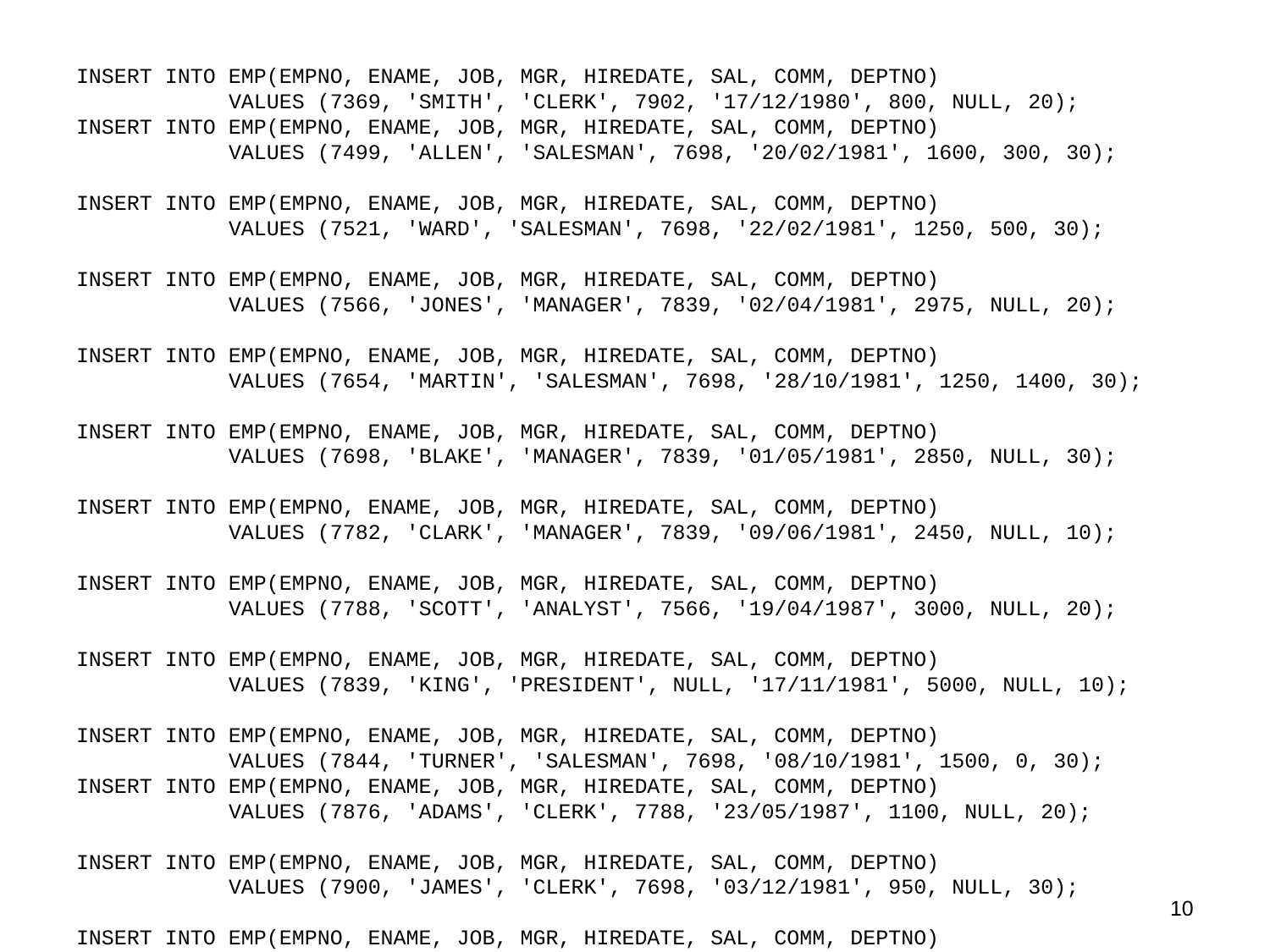

INSERT INTO EMP(EMPNO, ENAME, JOB, MGR, HIREDATE, SAL, COMM, DEPTNO)
            VALUES (7369, 'SMITH', 'CLERK', 7902, '17/12/1980', 800, NULL, 20);
INSERT INTO EMP(EMPNO, ENAME, JOB, MGR, HIREDATE, SAL, COMM, DEPTNO)
            VALUES (7499, 'ALLEN', 'SALESMAN', 7698, '20/02/1981', 1600, 300, 30);
INSERT INTO EMP(EMPNO, ENAME, JOB, MGR, HIREDATE, SAL, COMM, DEPTNO)
            VALUES (7521, 'WARD', 'SALESMAN', 7698, '22/02/1981', 1250, 500, 30);
INSERT INTO EMP(EMPNO, ENAME, JOB, MGR, HIREDATE, SAL, COMM, DEPTNO)
            VALUES (7566, 'JONES', 'MANAGER', 7839, '02/04/1981', 2975, NULL, 20);
INSERT INTO EMP(EMPNO, ENAME, JOB, MGR, HIREDATE, SAL, COMM, DEPTNO)
            VALUES (7654, 'MARTIN', 'SALESMAN', 7698, '28/10/1981', 1250, 1400, 30);
INSERT INTO EMP(EMPNO, ENAME, JOB, MGR, HIREDATE, SAL, COMM, DEPTNO)
            VALUES (7698, 'BLAKE', 'MANAGER', 7839, '01/05/1981', 2850, NULL, 30);
INSERT INTO EMP(EMPNO, ENAME, JOB, MGR, HIREDATE, SAL, COMM, DEPTNO)
            VALUES (7782, 'CLARK', 'MANAGER', 7839, '09/06/1981', 2450, NULL, 10);
INSERT INTO EMP(EMPNO, ENAME, JOB, MGR, HIREDATE, SAL, COMM, DEPTNO)
            VALUES (7788, 'SCOTT', 'ANALYST', 7566, '19/04/1987', 3000, NULL, 20);
INSERT INTO EMP(EMPNO, ENAME, JOB, MGR, HIREDATE, SAL, COMM, DEPTNO)
            VALUES (7839, 'KING', 'PRESIDENT', NULL, '17/11/1981', 5000, NULL, 10);
INSERT INTO EMP(EMPNO, ENAME, JOB, MGR, HIREDATE, SAL, COMM, DEPTNO)
            VALUES (7844, 'TURNER', 'SALESMAN', 7698, '08/10/1981', 1500, 0, 30);
INSERT INTO EMP(EMPNO, ENAME, JOB, MGR, HIREDATE, SAL, COMM, DEPTNO)
            VALUES (7876, 'ADAMS', 'CLERK', 7788, '23/05/1987', 1100, NULL, 20);
INSERT INTO EMP(EMPNO, ENAME, JOB, MGR, HIREDATE, SAL, COMM, DEPTNO)
            VALUES (7900, 'JAMES', 'CLERK', 7698, '03/12/1981', 950, NULL, 30);
INSERT INTO EMP(EMPNO, ENAME, JOB, MGR, HIREDATE, SAL, COMM, DEPTNO)
            VALUES (7902, 'FORD', 'ANALYST', 7566, '03/12/1981', 3000, NULL, 20);
INSERT INTO EMP(EMPNO, ENAME, JOB, MGR, HIREDATE, SAL, COMM, DEPTNO)
            VALUES (7934, 'MILLER', 'CLERK', 7782, '23/01/1982', 1300, NULL, 10);
INSERT INTO EMP(EMPNO, ENAME, JOB, MGR, HIREDATE, SAL, COMM, DEPTNO)
            VALUES (7999, 'BATES', 'ANALYST', 7566, '23/01/2004', 1300, NULL, NULL);
/* τέλος εντολών  */
Για να εκτελέσουμε το πρόγραμμα πληκτρολογούμε την παρακάτω εντολή.
SQL> @e:INSERT.SQL
10